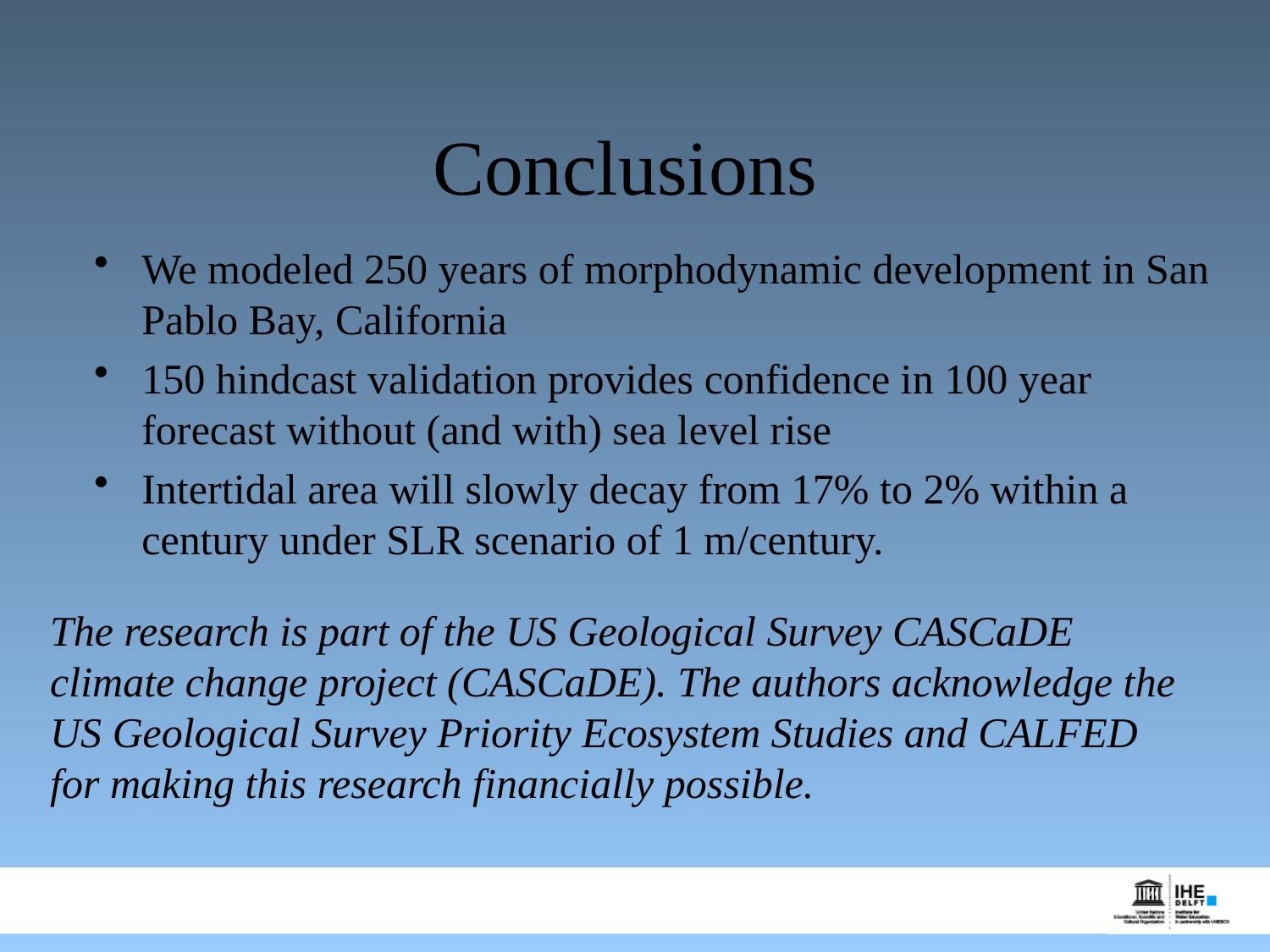

# Conclusions
We modeled 250 years of morphodynamic development in San Pablo Bay, California
150 hindcast validation provides confidence in 100 year forecast without (and with) sea level rise
Intertidal area will slowly decay from 17% to 2% within a century under SLR scenario of 1 m/century.
The research is part of the US Geological Survey CASCaDE climate change project (CASCaDE). The authors acknowledge the US Geological Survey Priority Ecosystem Studies and CALFED for making this research financially possible.